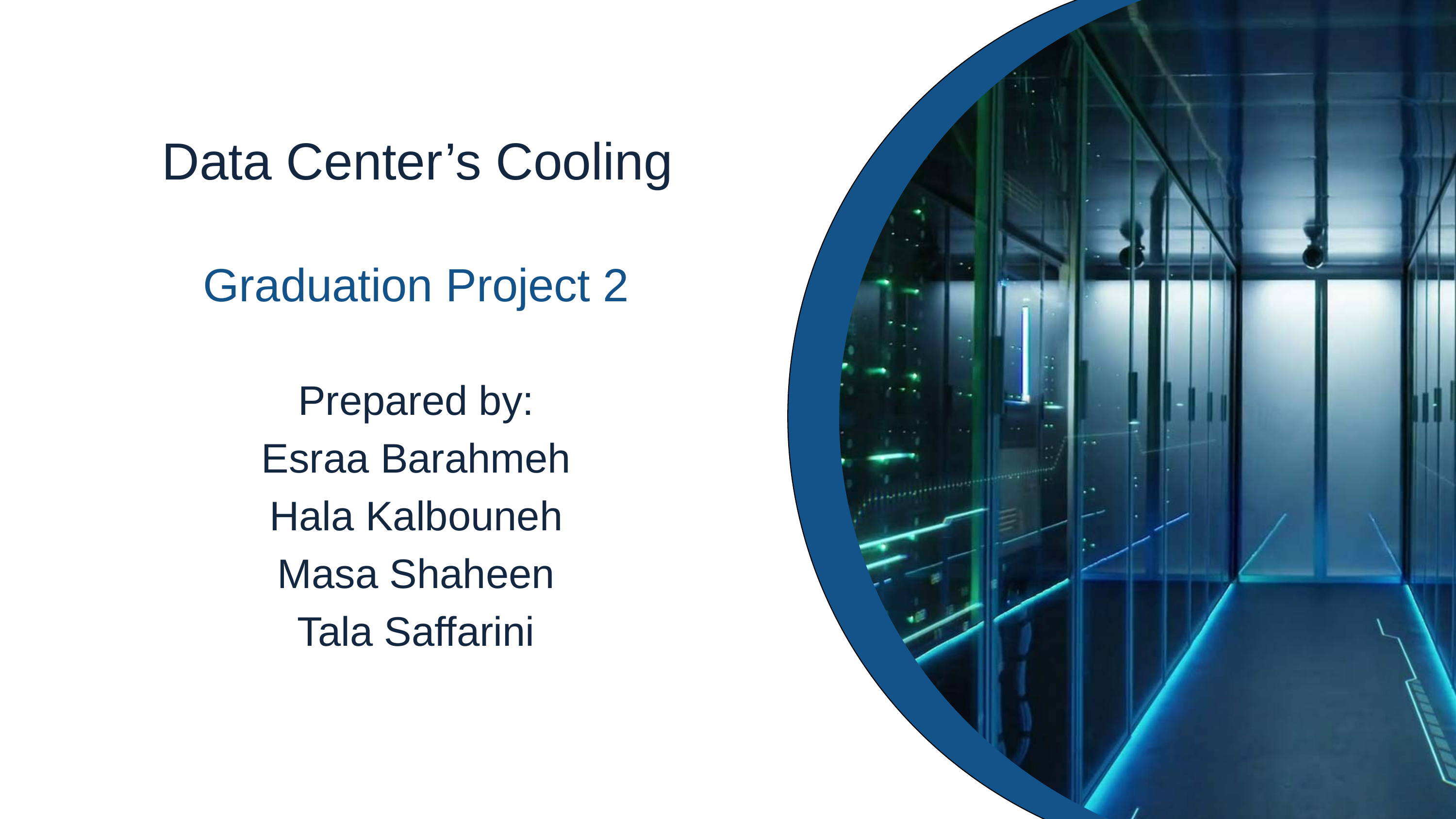

Data Center’s Cooling
Graduation Project 2
Prepared by:
Esraa Barahmeh
Hala Kalbouneh
Masa Shaheen
Tala Saffarini